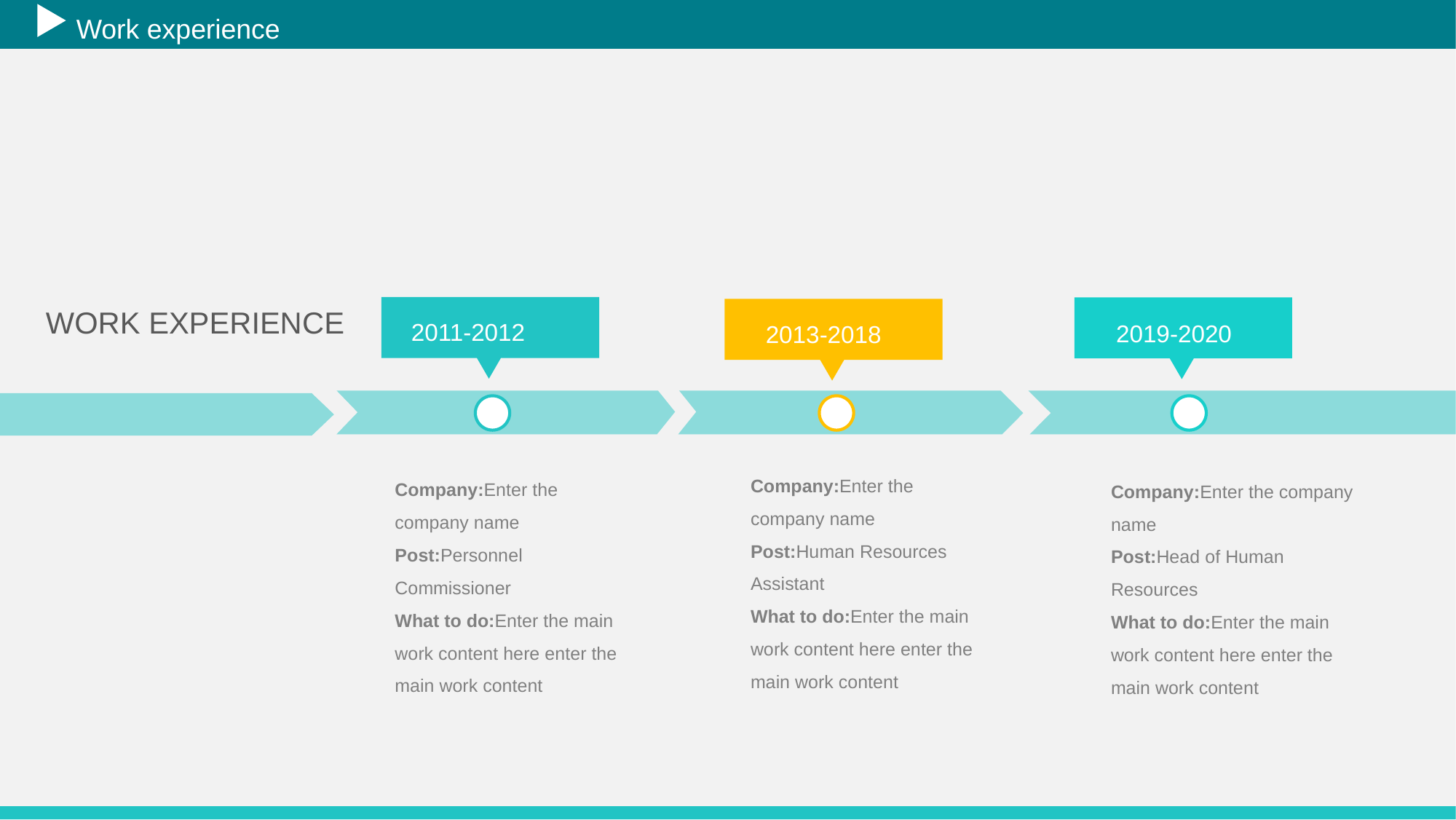

Work experience

2011-2012

2019-2020
WORK EXPERIENCE

2013-2018

Company:Enter the company name
Post:Human Resources Assistant
What to do:Enter the main work content here enter the main work content
Company:Enter the company name
Post:Personnel Commissioner
What to do:Enter the main work content here enter the main work content
Company:Enter the company name
Post:Head of Human Resources
What to do:Enter the main work content here enter the main work content